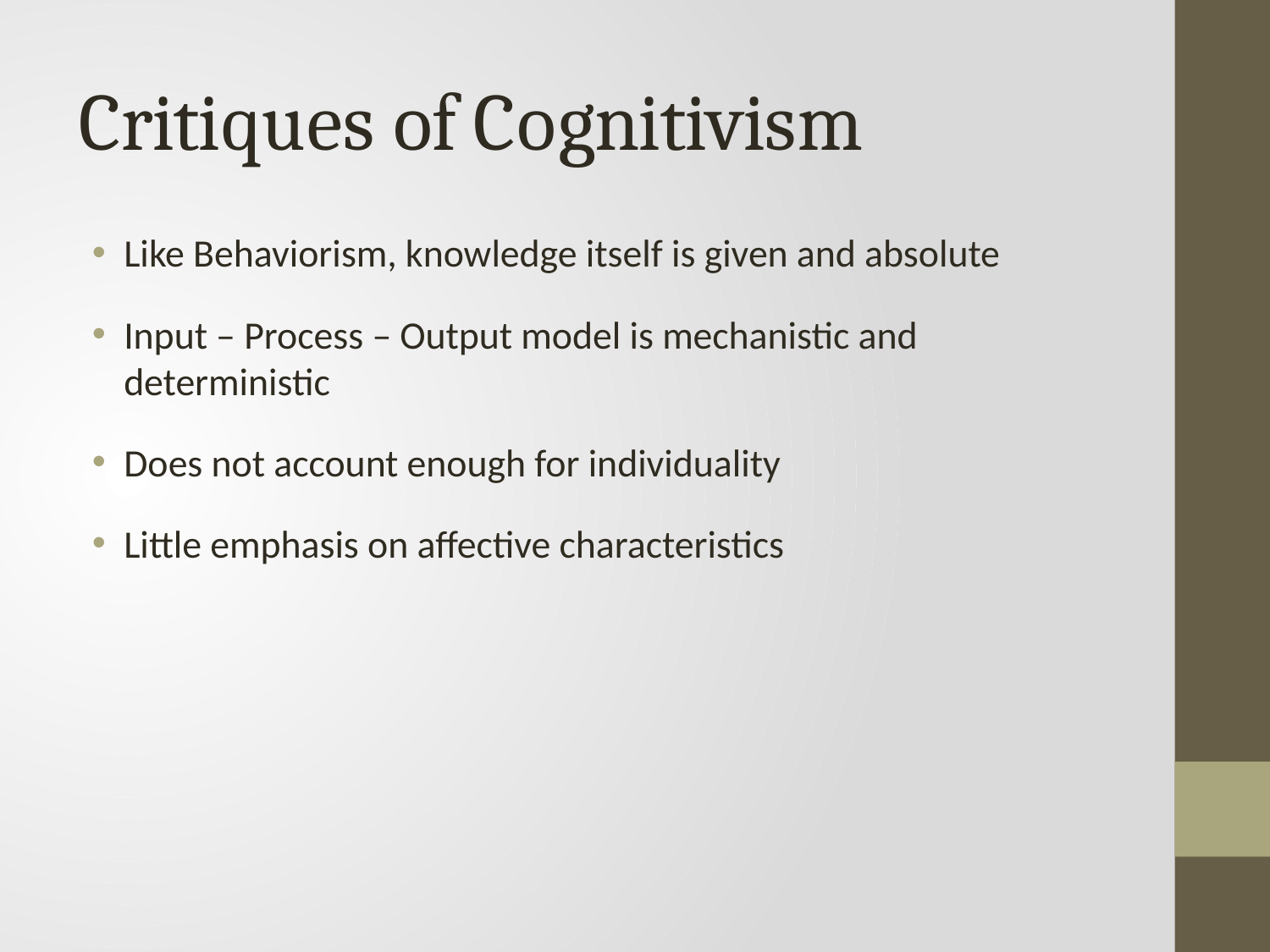

# Critiques of Cognitivism
Like Behaviorism, knowledge itself is given and absolute

Input – Process – Output model is mechanistic and deterministic

Does not account enough for individuality

Little emphasis on affective characteristics